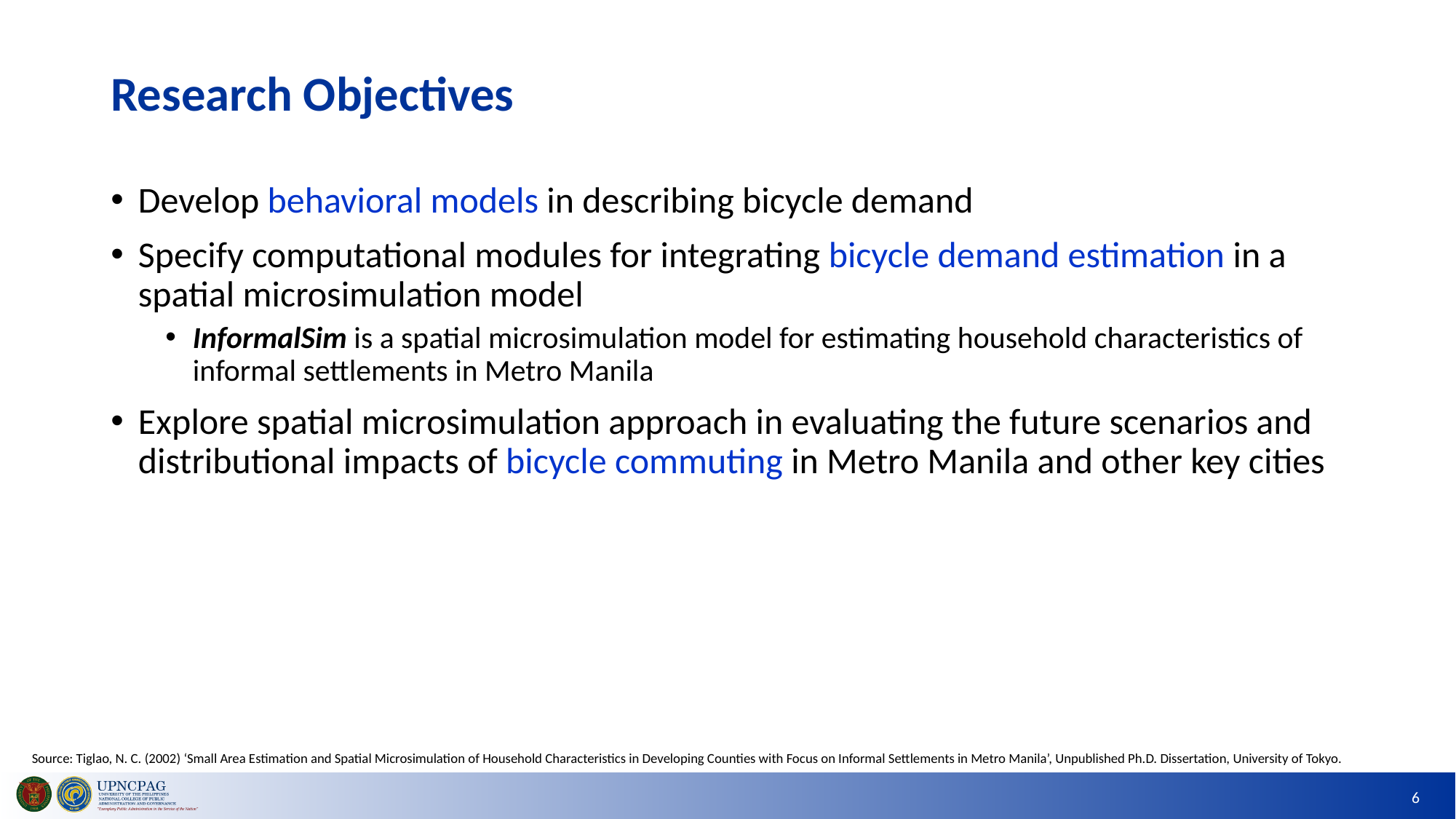

# Research Objectives
Develop behavioral models in describing bicycle demand
Specify computational modules for integrating bicycle demand estimation in a spatial microsimulation model
InformalSim is a spatial microsimulation model for estimating household characteristics of informal settlements in Metro Manila
Explore spatial microsimulation approach in evaluating the future scenarios and distributional impacts of bicycle commuting in Metro Manila and other key cities
Source: Tiglao, N. C. (2002) ‘Small Area Estimation and Spatial Microsimulation of Household Characteristics in Developing Counties with Focus on Informal Settlements in Metro Manila’, Unpublished Ph.D. Dissertation, University of Tokyo.
6